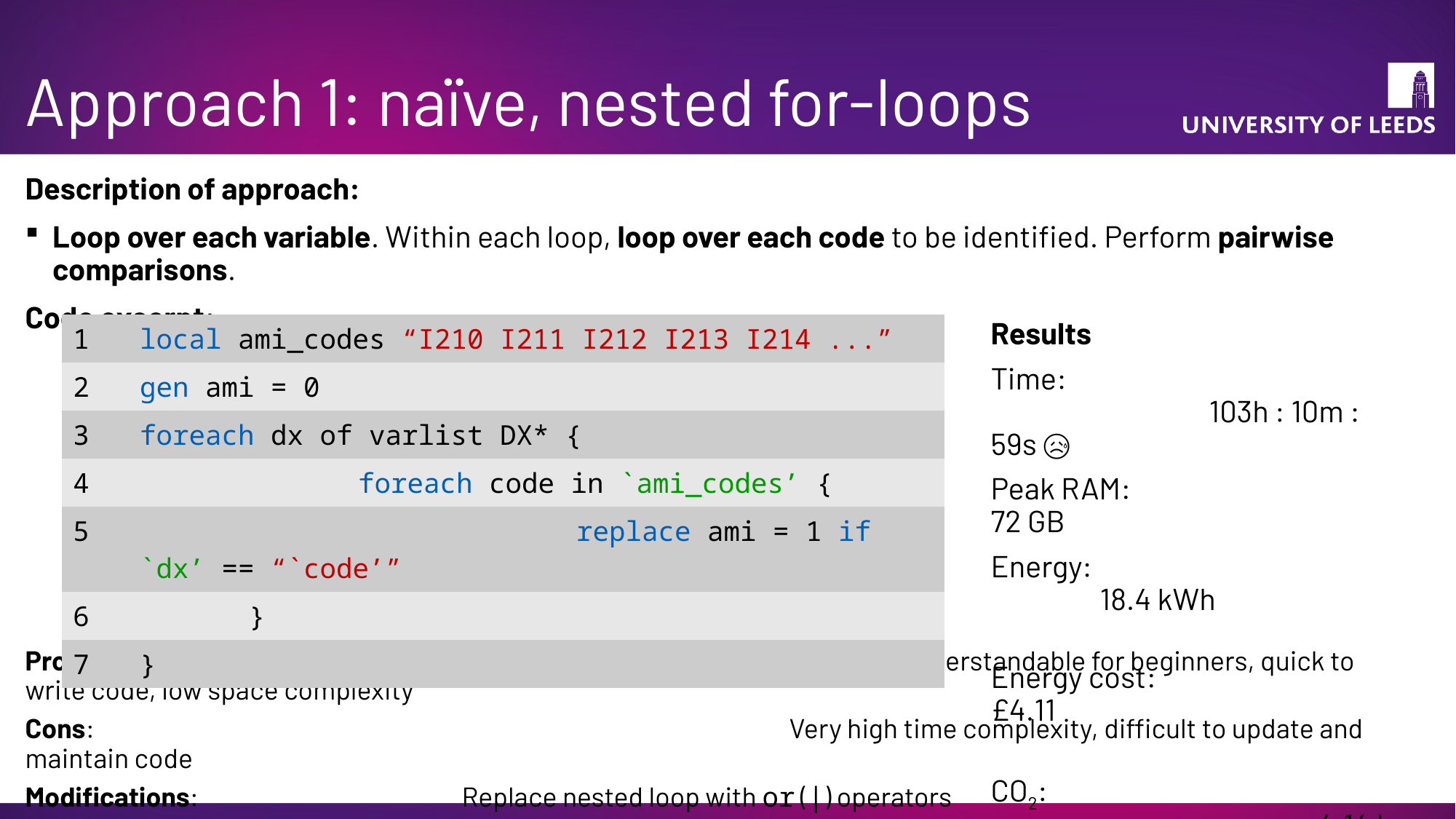

# Approach 1: naïve, nested for-loops
Description of approach:
Loop over each variable. Within each loop, loop over each code to be identified. Perform pairwise comparisons.
Code excerpt:
Results
Time:						103h : 10m : 59s 😥
Peak RAM:			72 GB
Energy:					18.4 kWh
Energy cost:			£4.11
CO2:							4.14 kg CO2eq
| 1 | local ami\_codes “I210 I211 I212 I213 I214 ...” |
| --- | --- |
| 2 | gen ami = 0 |
| 3 | foreach dx of varlist DX\* { |
| 4 | foreach code in `ami\_codes’ { |
| 5 | replace ami = 1 if `dx’ == “`code’” |
| 6 | } |
| 7 | } |
Pros:								Understandable for beginners, quick to write code, low space complexity
Cons:							Very high time complexity, difficult to update and maintain code
Modifications: 			Replace nested loop with or (|) operators																						→ 	40h 44m (↓ 61%)
			 							Replace nested loop with inlist(DX`var’, code1,...) functions 					   	→	31h 00m (↓ 70%)